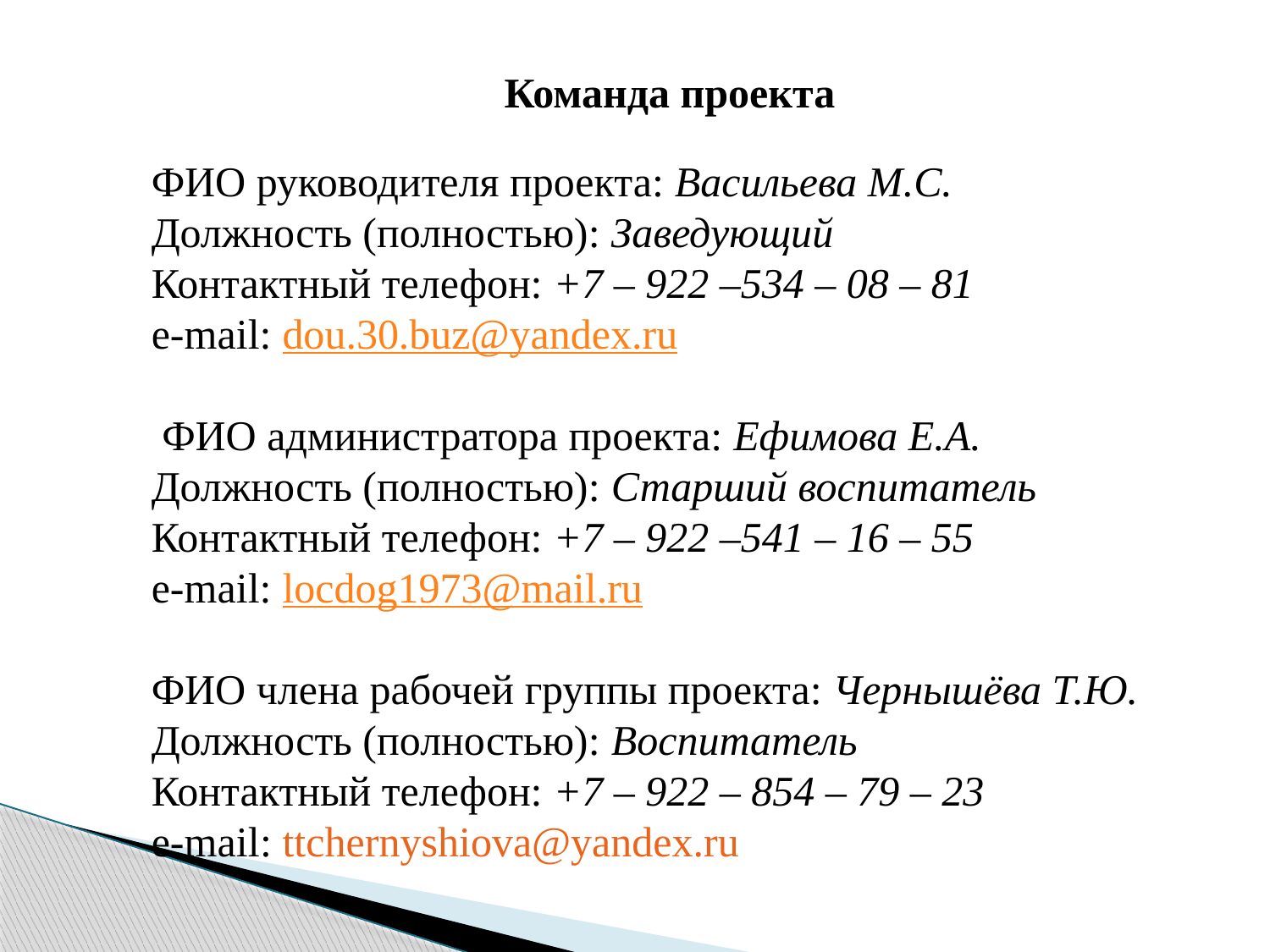

Команда проекта
ФИО руководителя проекта: Васильева М.С.
Должность (полностью): Заведующий
Контактный телефон: +7 – 922 –534 – 08 – 81
e-mail: dou.30.buz@yandex.ru
 ФИО администратора проекта: Ефимова Е.А.
Должность (полностью): Старший воспитатель
Контактный телефон: +7 – 922 –541 – 16 – 55
e-mail: locdog1973@mail.ru

ФИО члена рабочей группы проекта: Чернышёва Т.Ю.
Должность (полностью): Воспитатель
Контактный телефон: +7 – 922 – 854 – 79 – 23
e-mail: ttchernyshiova@yandex.ru